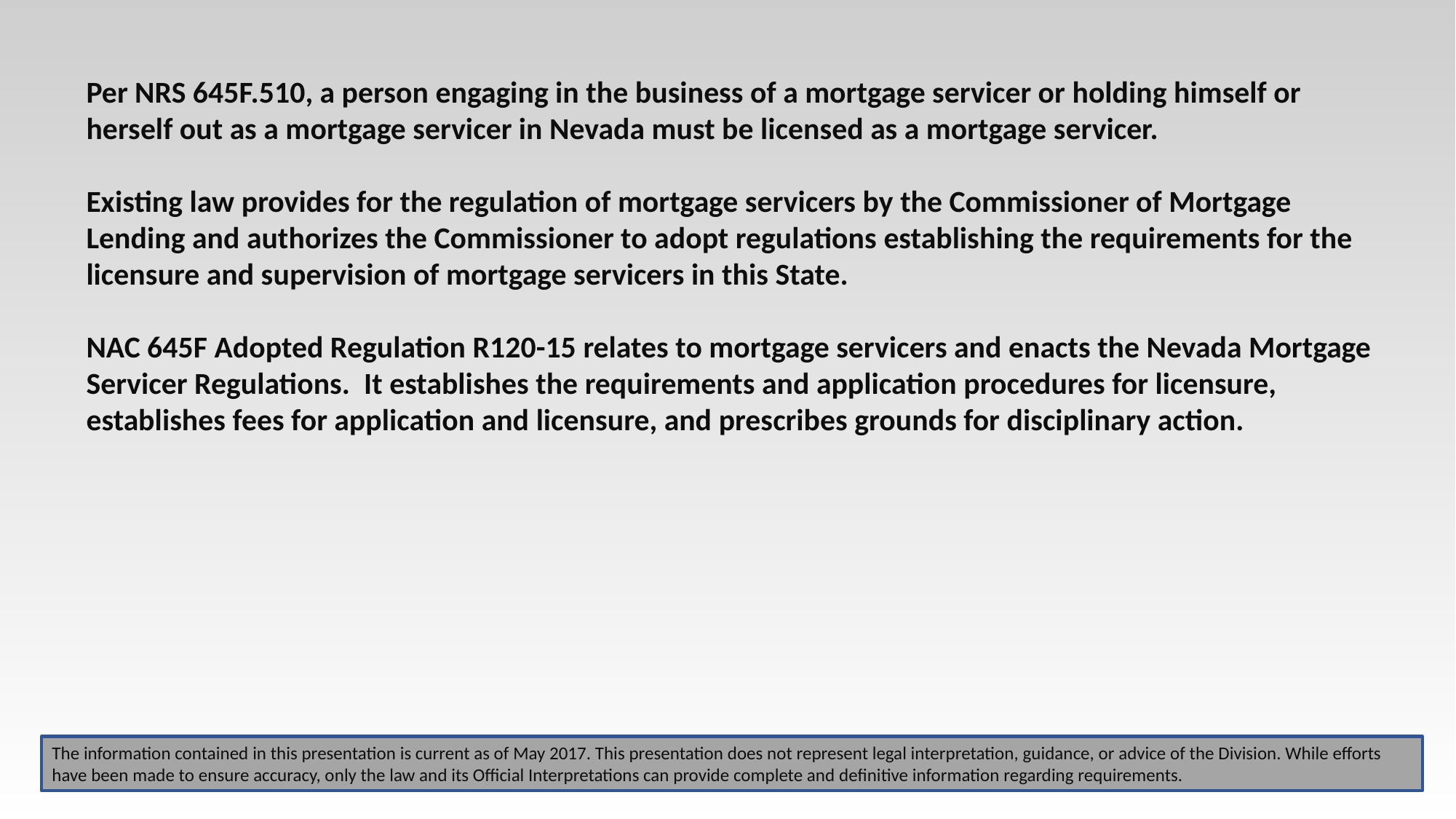

Per NRS 645F.510, a person engaging in the business of a mortgage servicer or holding himself or herself out as a mortgage servicer in Nevada must be licensed as a mortgage servicer.

Existing law provides for the regulation of mortgage servicers by the Commissioner of Mortgage Lending and authorizes the Commissioner to adopt regulations establishing the requirements for the licensure and supervision of mortgage servicers in this State.

NAC 645F Adopted Regulation R120-15 relates to mortgage servicers and enacts the Nevada Mortgage Servicer Regulations.  It establishes the requirements and application procedures for licensure, establishes fees for application and licensure, and prescribes grounds for disciplinary action.
The information contained in this presentation is current as of May 2017. This presentation does not represent legal interpretation, guidance, or advice of the Division. While efforts have been made to ensure accuracy, only the law and its Official Interpretations can provide complete and definitive information regarding requirements.